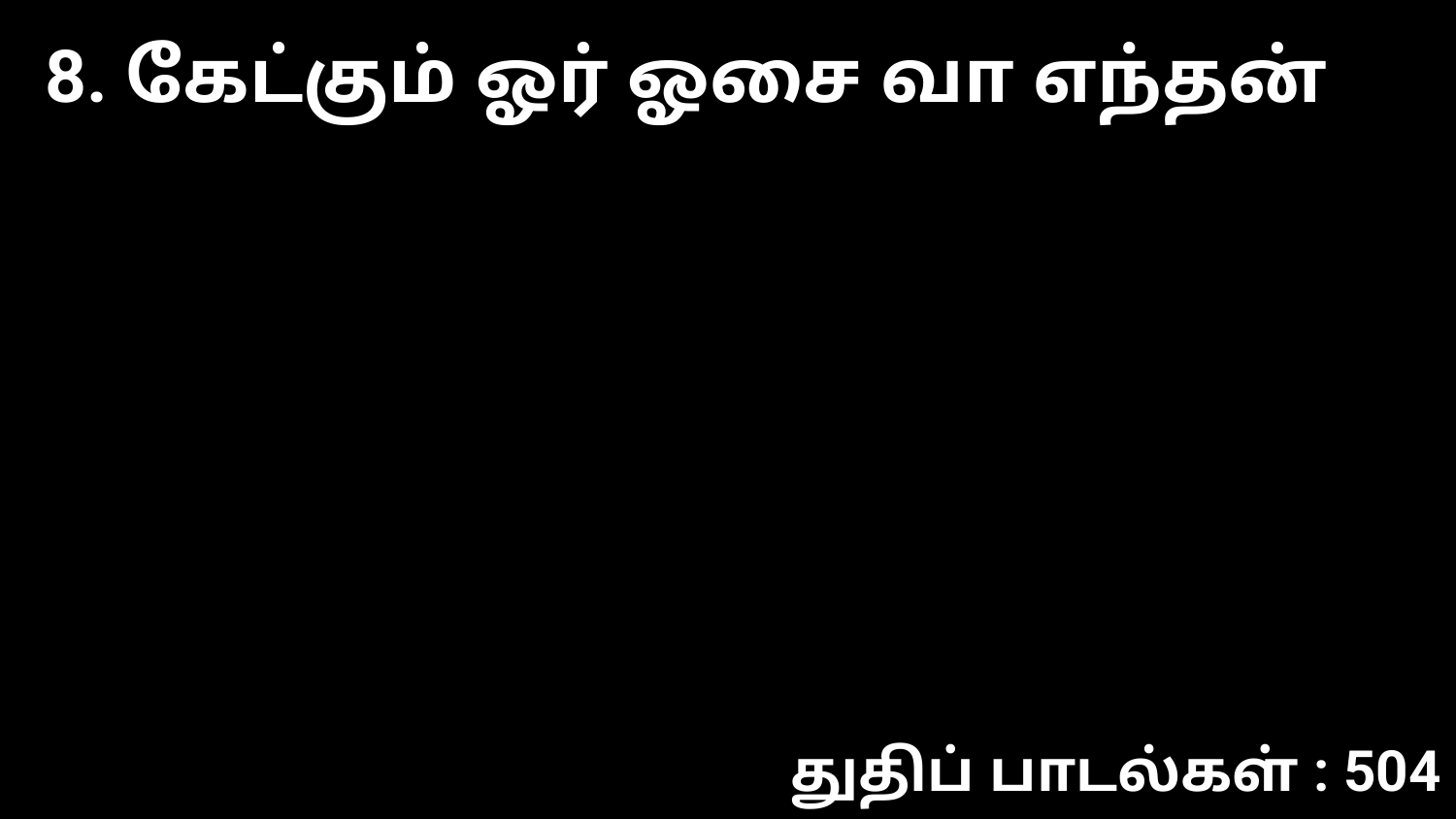

8. கேட்கும் ஓர் ஓசை வா எந்தன்
துதிப் பாடல்கள் : 504